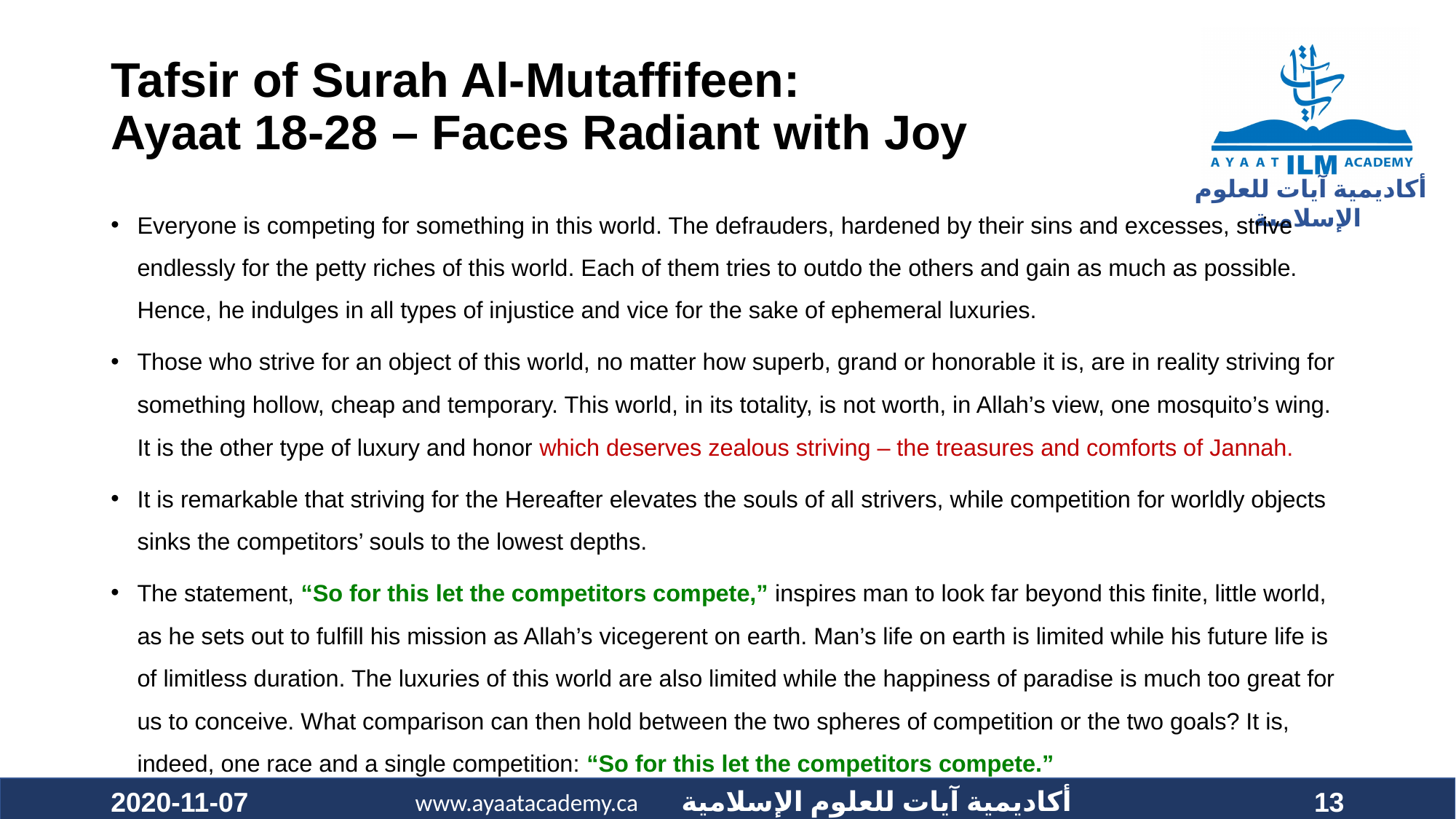

# Tafsir of Surah Al-Mutaffifeen: Ayaat 18-28 – Faces Radiant with Joy
Everyone is competing for something in this world. The defrauders, hardened by their sins and excesses, strive endlessly for the petty riches of this world. Each of them tries to outdo the others and gain as much as possible. Hence, he indulges in all types of injustice and vice for the sake of ephemeral luxuries.
Those who strive for an object of this world, no matter how superb, grand or honorable it is, are in reality striving for something hollow, cheap and temporary. This world, in its totality, is not worth, in Allah’s view, one mosquito’s wing. It is the other type of luxury and honor which deserves zealous striving – the treasures and comforts of Jannah.
It is remarkable that striving for the Hereafter elevates the souls of all strivers, while competition for worldly objects sinks the competitors’ souls to the lowest depths.
The statement, “So for this let the competitors compete,” inspires man to look far beyond this finite, little world, as he sets out to fulfill his mission as Allah’s vicegerent on earth. Man’s life on earth is limited while his future life is of limitless duration. The luxuries of this world are also limited while the happiness of paradise is much too great for us to conceive. What comparison can then hold between the two spheres of competition or the two goals? It is, indeed, one race and a single competition: “So for this let the competitors compete.”

2020-11-07
13